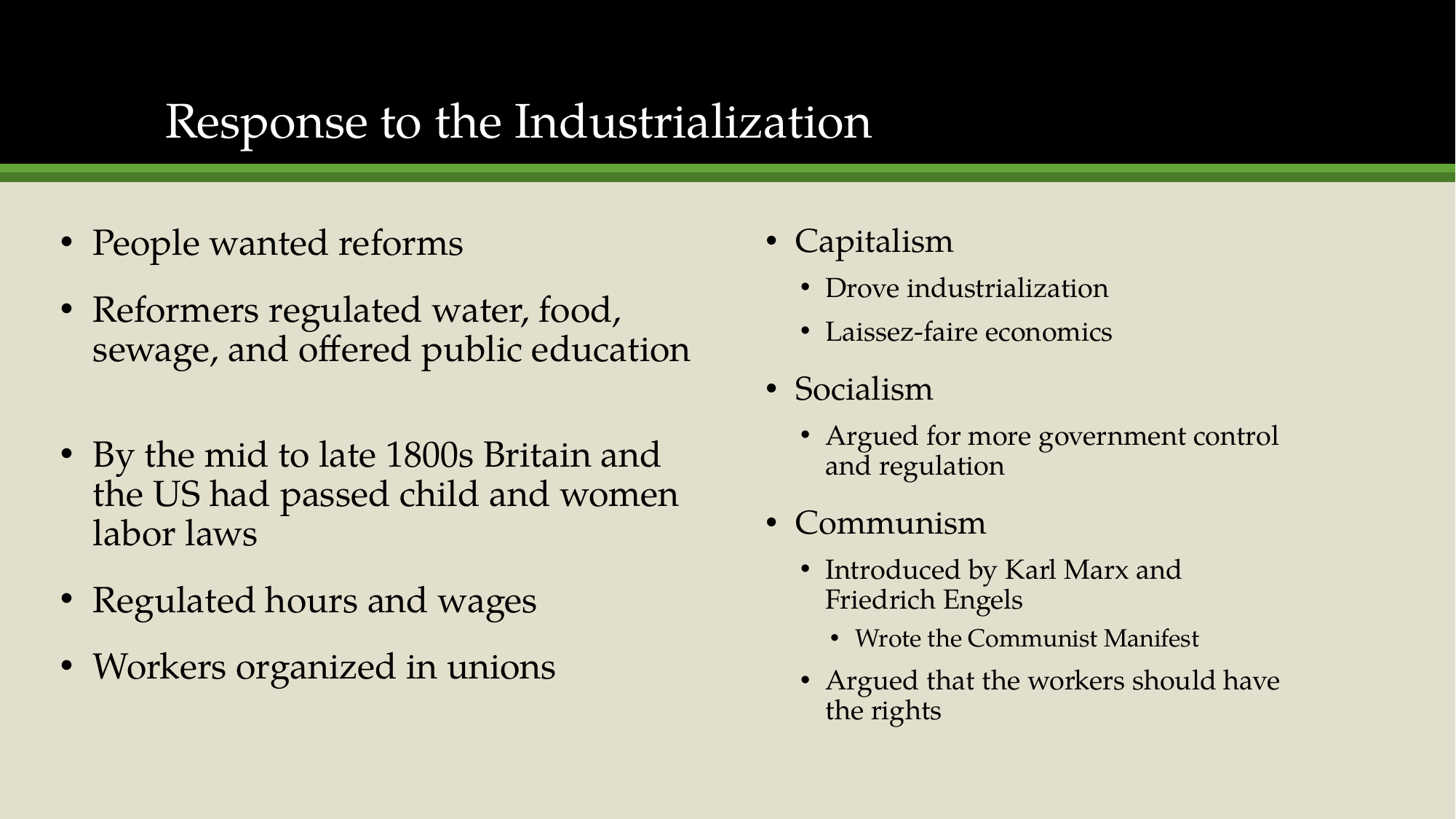

# Response to the Industrialization
Capitalism
Drove industrialization
Laissez-faire economics
Socialism
Argued for more government control and regulation
Communism
Introduced by Karl Marx and Friedrich Engels
Wrote the Communist Manifest
Argued that the workers should have the rights

People wanted reforms
Reformers regulated water, food, sewage, and offered public education
By the mid to late 1800s Britain and the US had passed child and women labor laws
Regulated hours and wages
Workers organized in unions